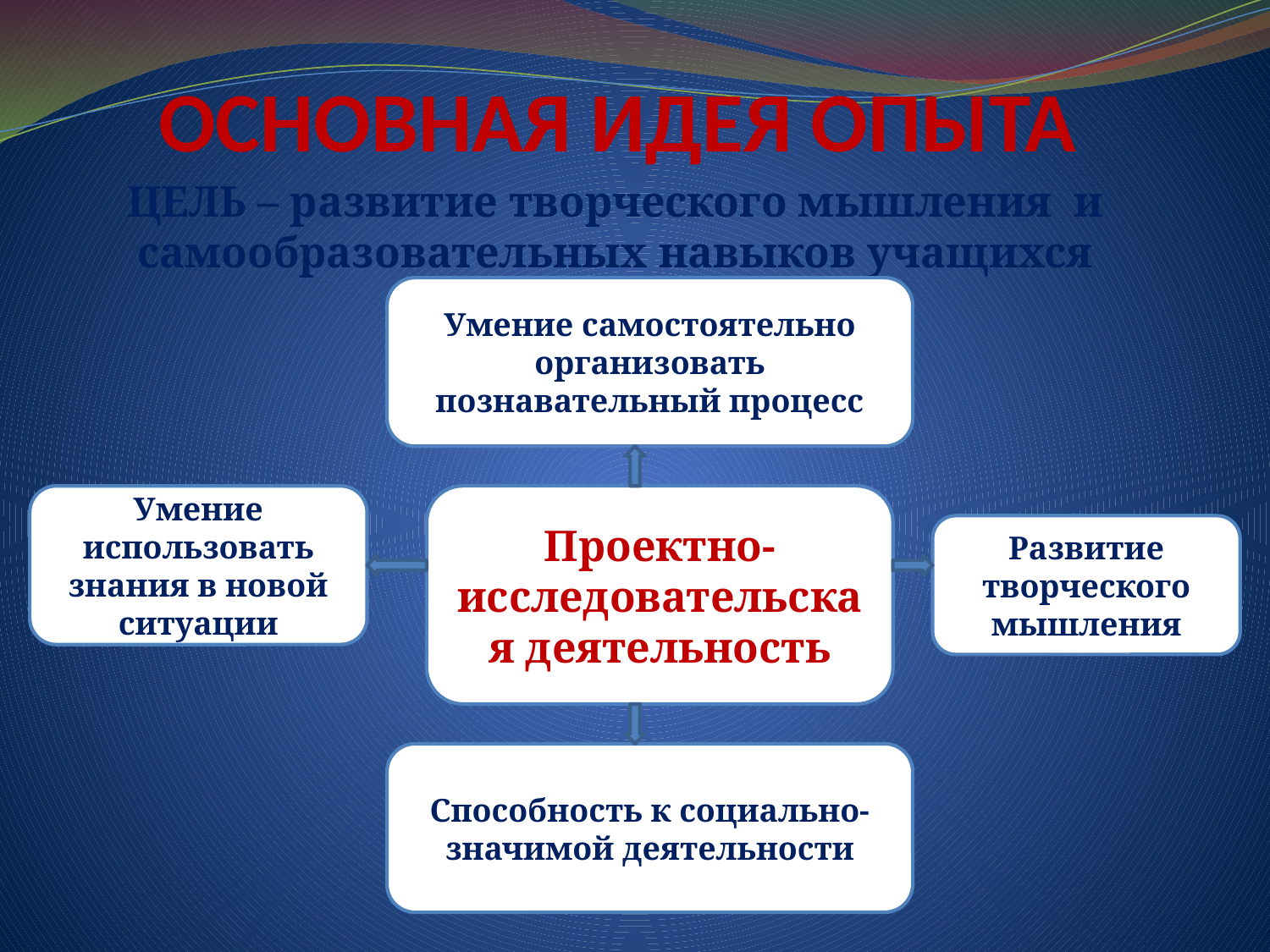

# Основная идея опыта
ЦЕЛЬ – развитие творческого мышления  и самообразовательных навыков учащихся

Умение самостоятельно организовать познавательный процесс

Умение использовать знания в новой ситуации
Проектно-исследовательская деятельность
Развитие творческого мышления

Способность к социально-значимой деятельности